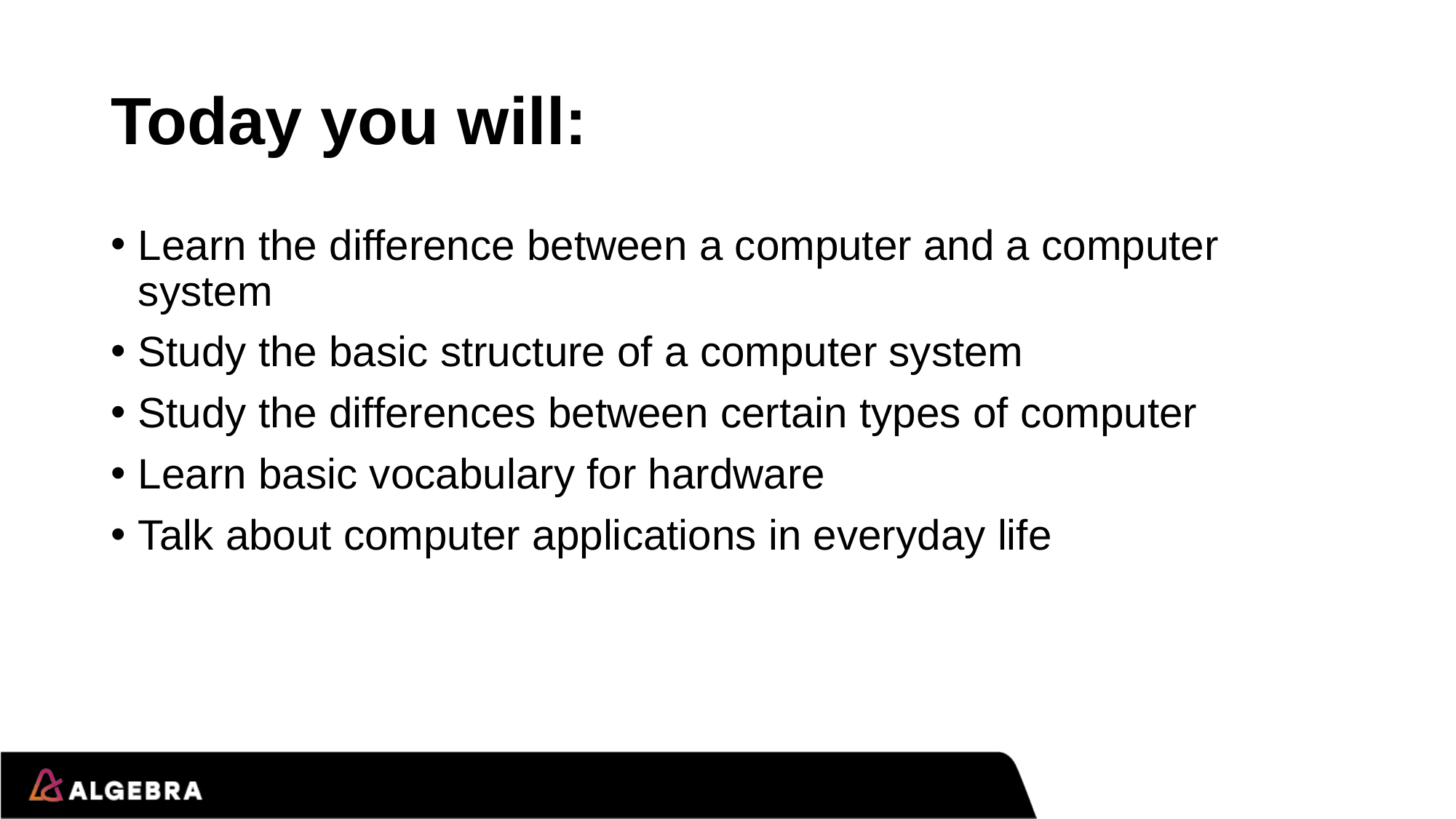

# Today you will:
Learn the difference between a computer and a computer system
Study the basic structure of a computer system
Study the differences between certain types of computer
Learn basic vocabulary for hardware
Talk about computer applications in everyday life